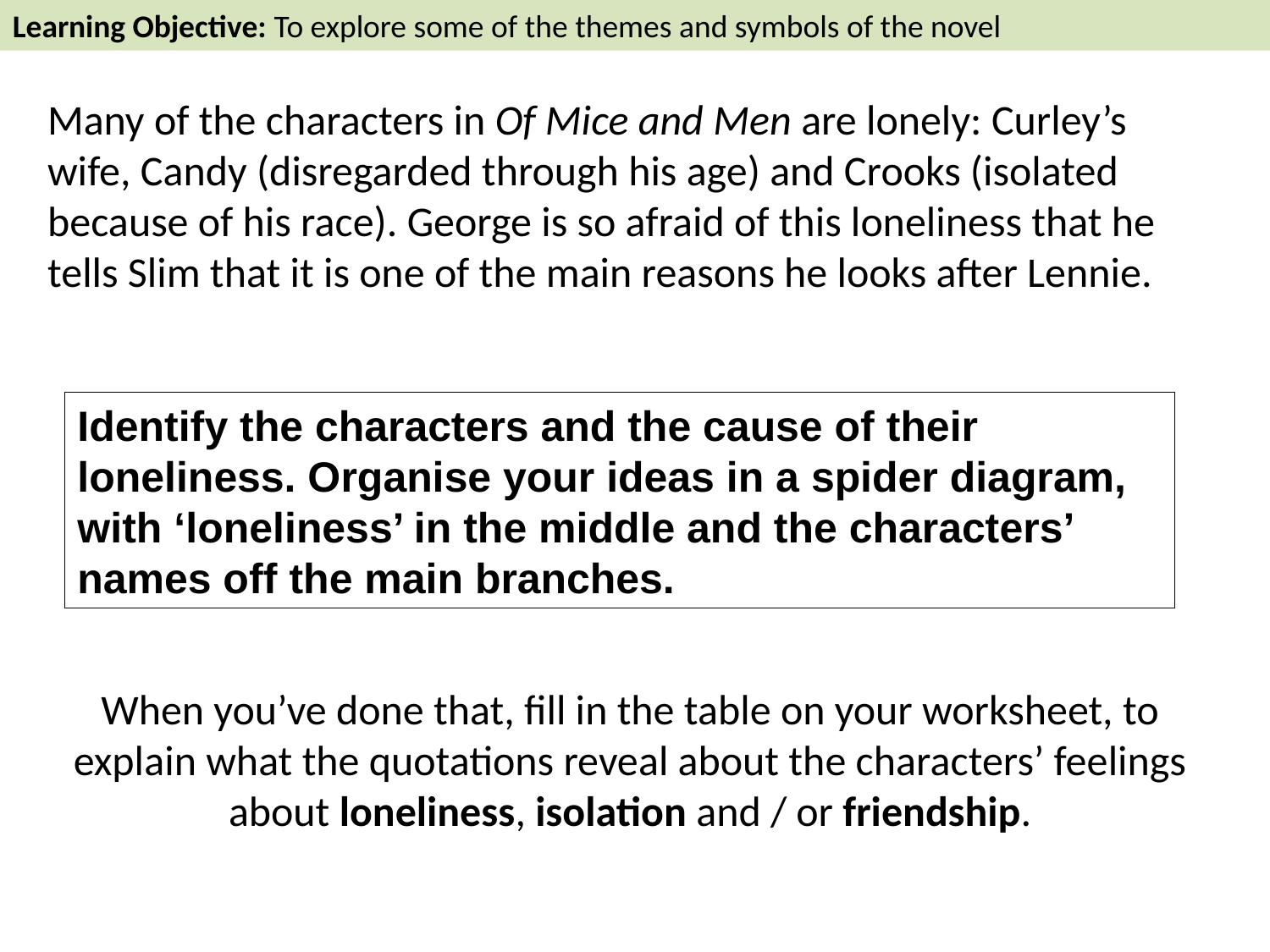

Learning Objective: To explore some of the themes and symbols of the novel
Many of the characters in Of Mice and Men are lonely: Curley’s wife, Candy (disregarded through his age) and Crooks (isolated because of his race). George is so afraid of this loneliness that he tells Slim that it is one of the main reasons he looks after Lennie.

Identify the characters and the cause of their loneliness. Organise your ideas in a spider diagram, with ‘loneliness’ in the middle and the characters’ names off the main branches.
When you’ve done that, fill in the table on your worksheet, to explain what the quotations reveal about the characters’ feelings about loneliness, isolation and / or friendship.